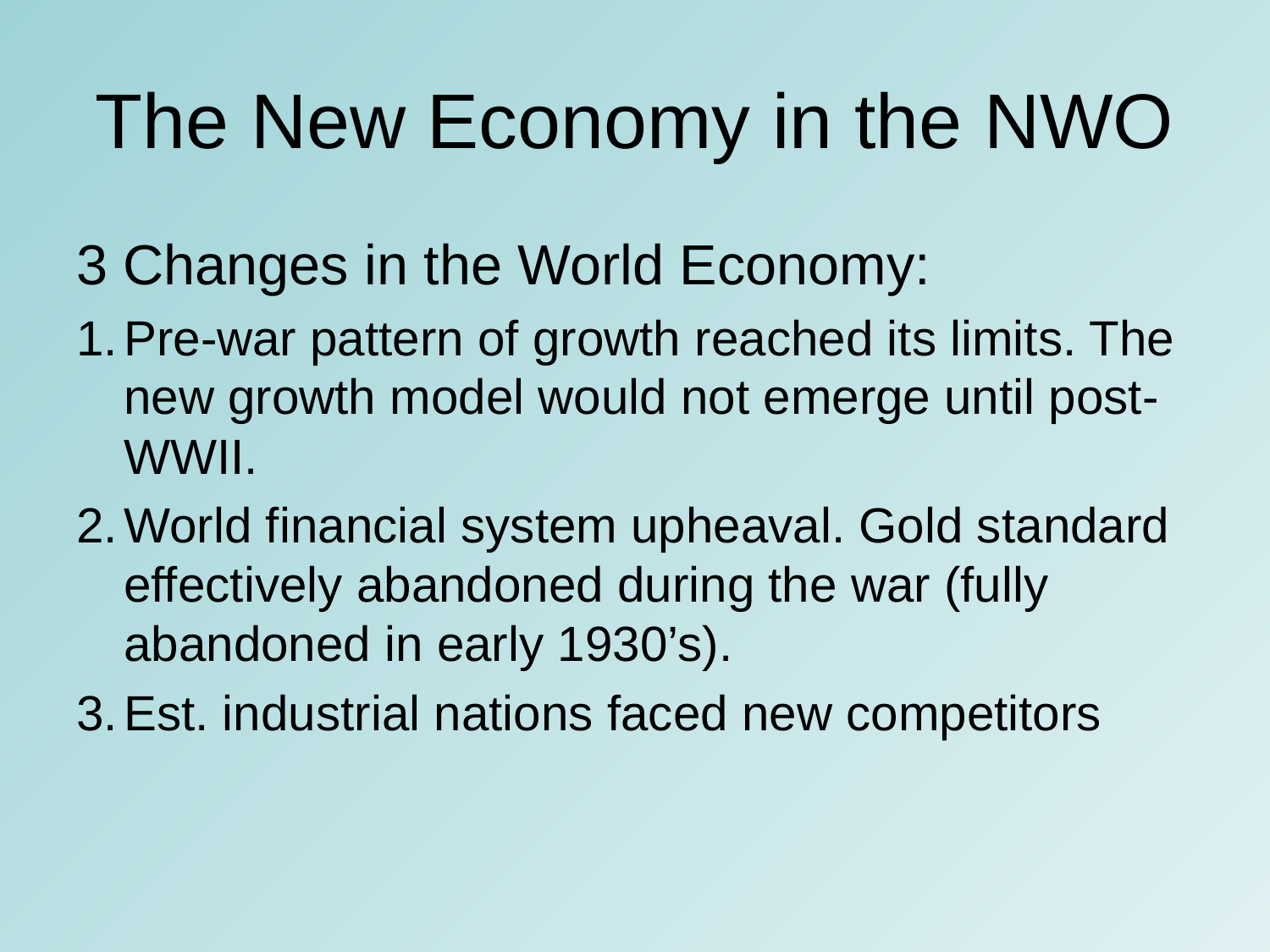

# The New Economy in the NWO
3 Changes in the World Economy:
Pre-war pattern of growth reached its limits. The new growth model would not emerge until post-WWII.
World financial system upheaval. Gold standard effectively abandoned during the war (fully abandoned in early 1930’s).
Est. industrial nations faced new competitors